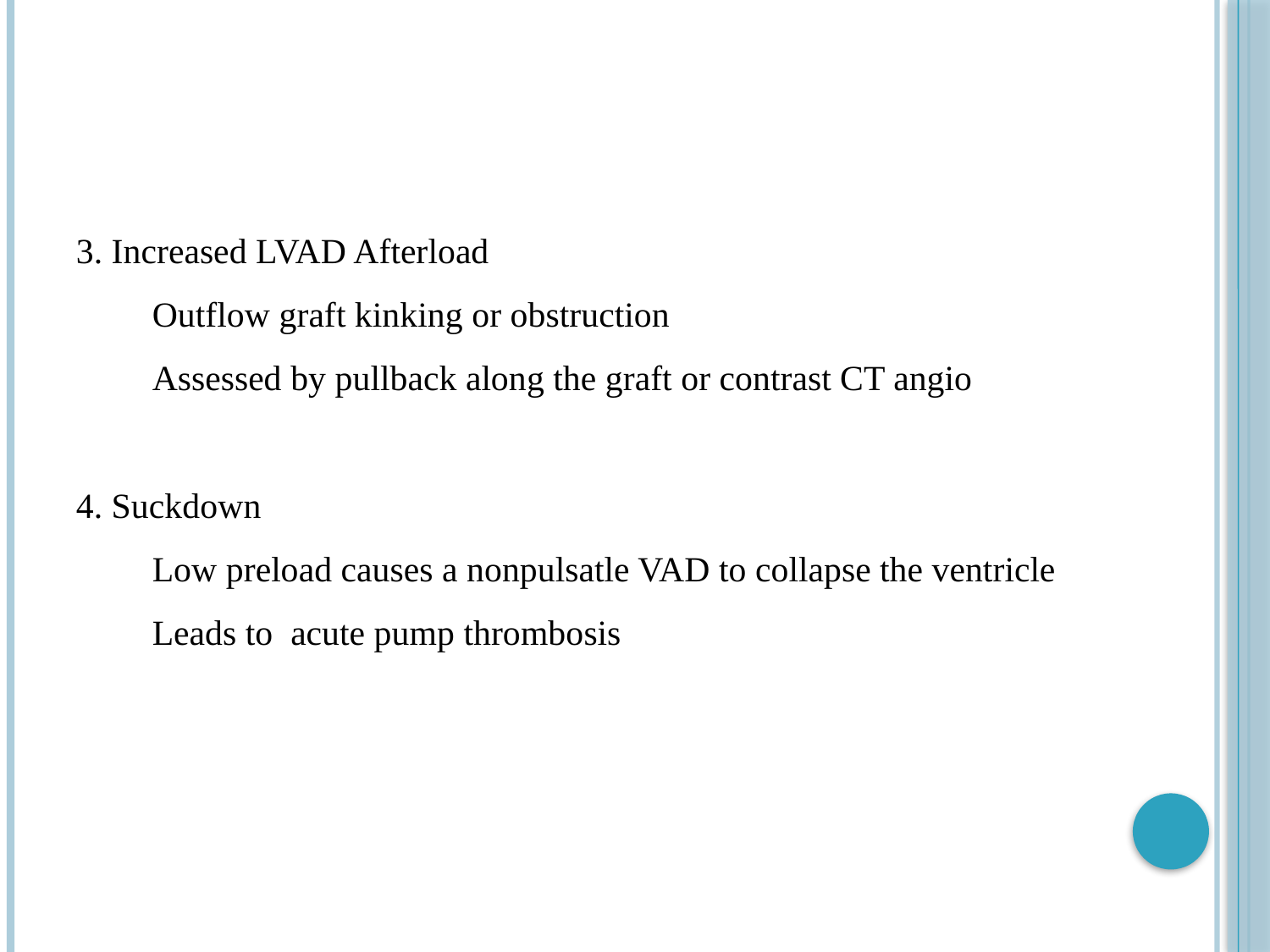

#
3. Increased LVAD Afterload
Outflow graft kinking or obstruction
Assessed by pullback along the graft or contrast CT angio

4. Suckdown
Low preload causes a nonpulsatle VAD to collapse the ventricle
Leads to  acute pump thrombosis